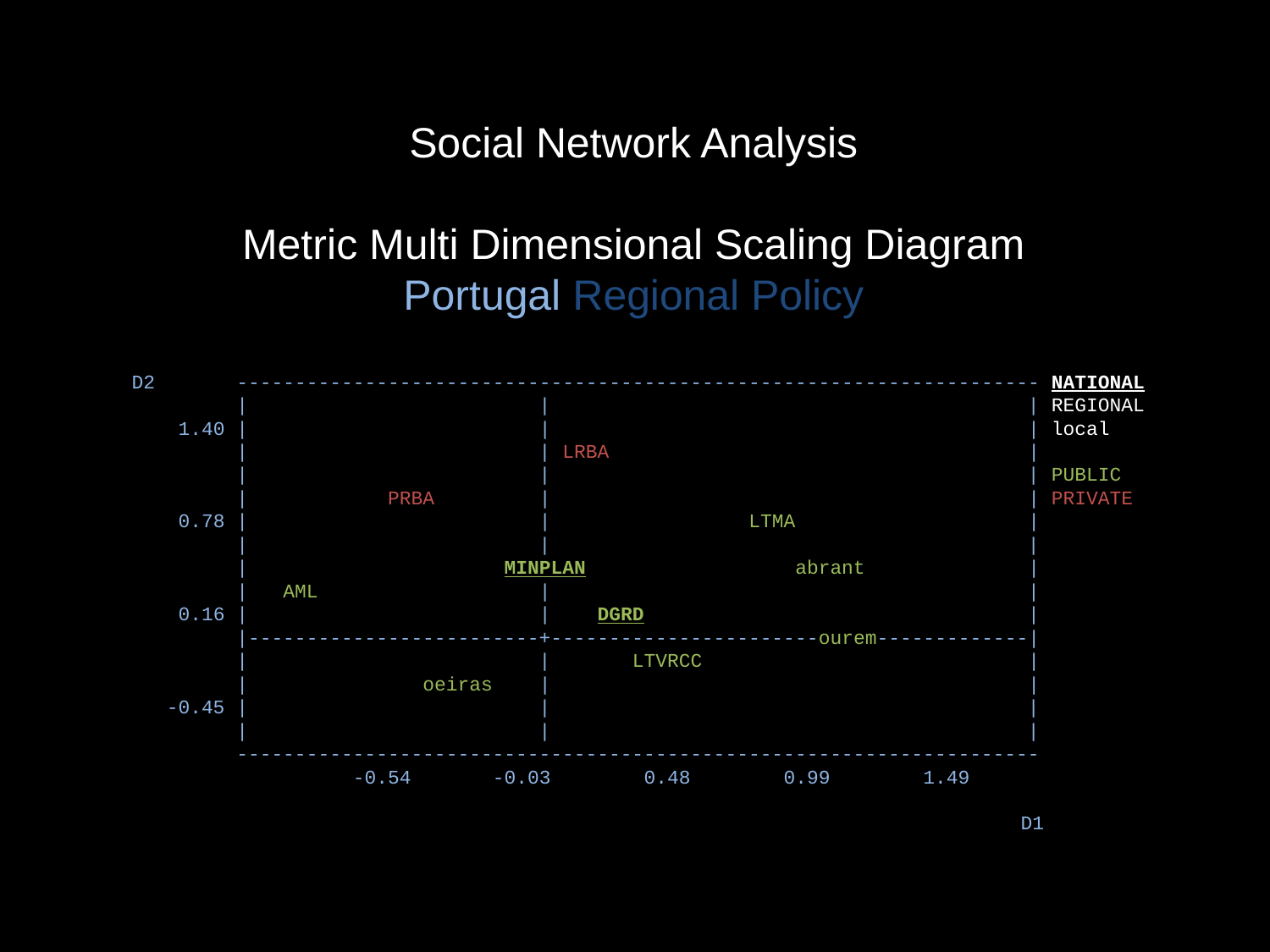

Metric Multi Dimensional Scaling Diagram
Portugal Regional Policy
Social Network Analysis
D2       --------------------------------------------------------------------- NATIONAL
         |                         |                                         | REGIONAL
    1.40 |                         |                                         | local
         |                         | LRBA                                    |
         |                         |                                         | PUBLIC
         |            PRBA         |                                         | PRIVATE
    0.78 |                         |                 LTMA                    |
         |                         |                                         |
         |                      MINPLAN                  abrant              |
         |   AML                   |                                         |
    0.16 |                         |    DGRD                                 |
         |-------------------------+-----------------------ourem-------------|
         |                         |       LTVRCC                            |
         |               oeiras    |                                         |
   -0.45 |                         |                                         |
         |                         |                                         |
         ---------------------------------------------------------------------
                   -0.54       -0.03        0.48        0.99        1.49
															D1